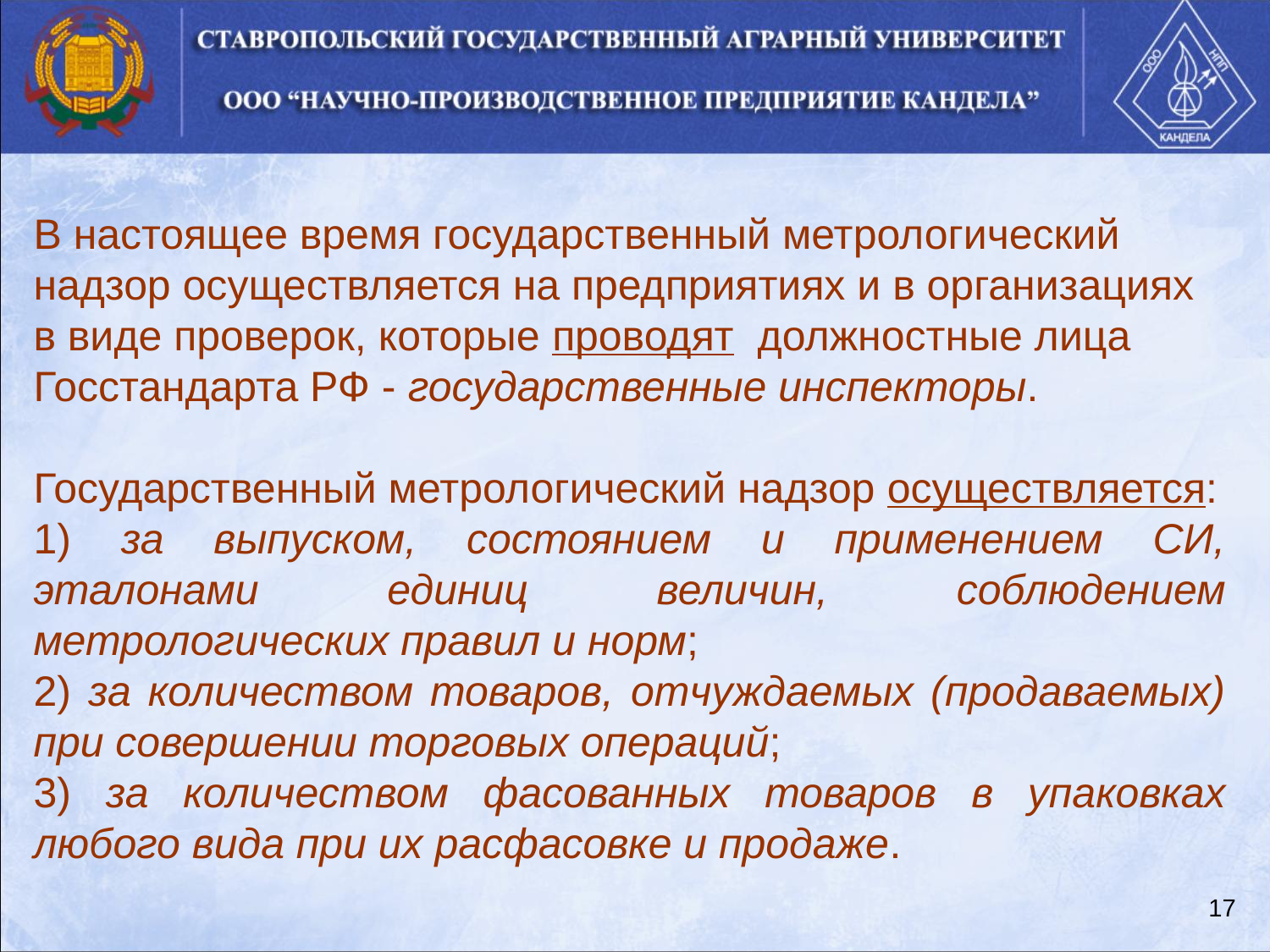

В настоящее время государственный метрологический надзор осуществляется на предприятиях и в организациях в виде проверок, которые проводят  должностные лица Госстандарта РФ - государственные инспекторы.

Государственный метрологический надзор осуществляется:
1) за выпуском, состоянием и применением СИ, эталонами единиц величин, соблюдением метрологических правил и норм;
2) за количеством товаров, отчуждаемых (продаваемых) при совершении торговых операций;
3) за количеством фасованных товаров в упаковках любого вида при их расфасовке и продаже.

17